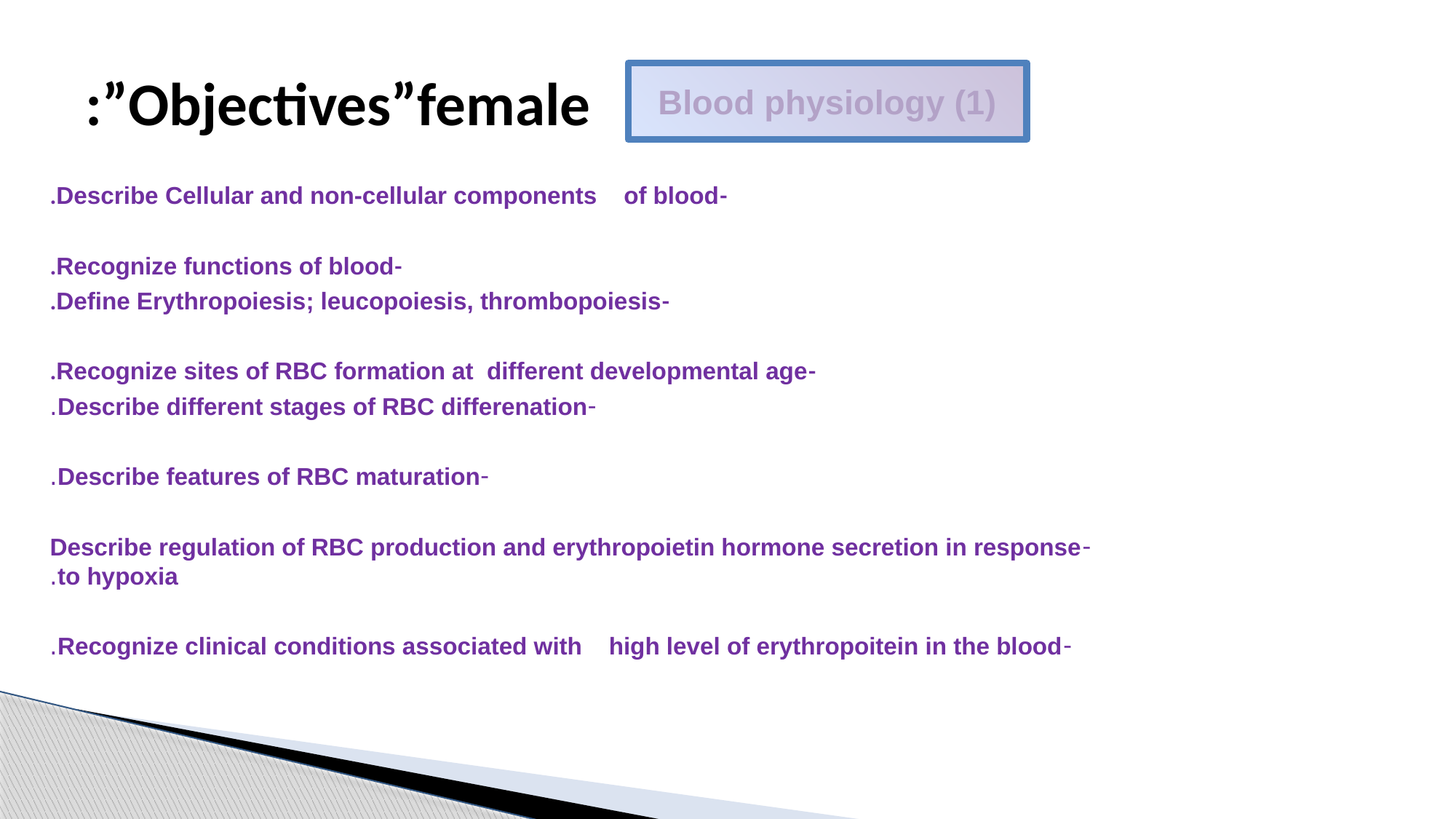

Objectives”female”:
Blood physiology (1)

-Describe Cellular and non-cellular components    of blood.

-Recognize functions of blood.
-Define Erythropoiesis; leucopoiesis, thrombopoiesis.

-Recognize sites of RBC formation at  different developmental age.
-Describe different stages of RBC differenation.

-Describe features of RBC maturation.

-Describe regulation of RBC production and erythropoietin hormone secretion in response to hypoxia.

-Recognize clinical conditions associated with    high level of erythropoitein in the blood.